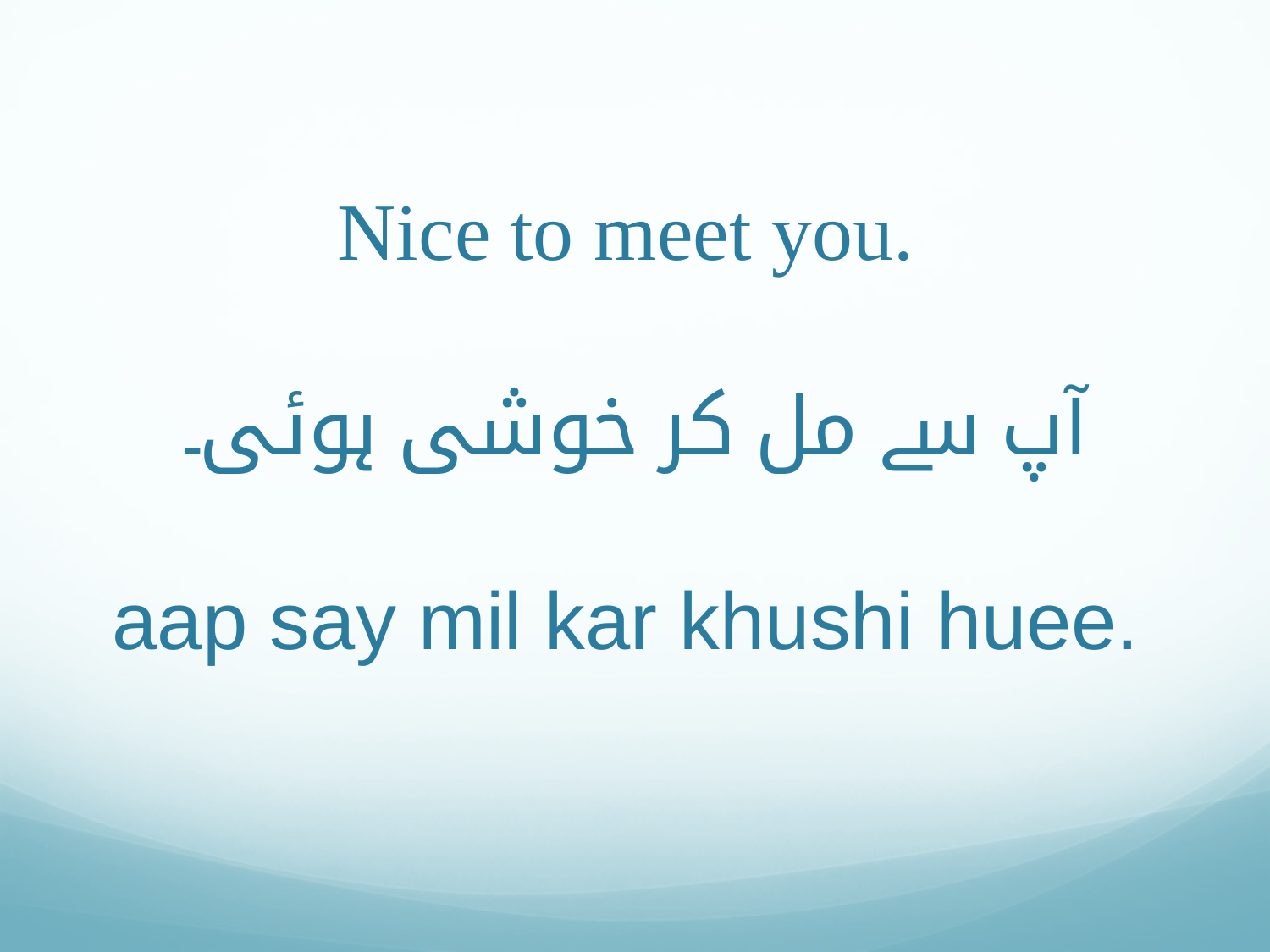

# Nice to meet you. آپ سے مل کر خوشی ہوئی۔ aap say mil kar khushi huee.